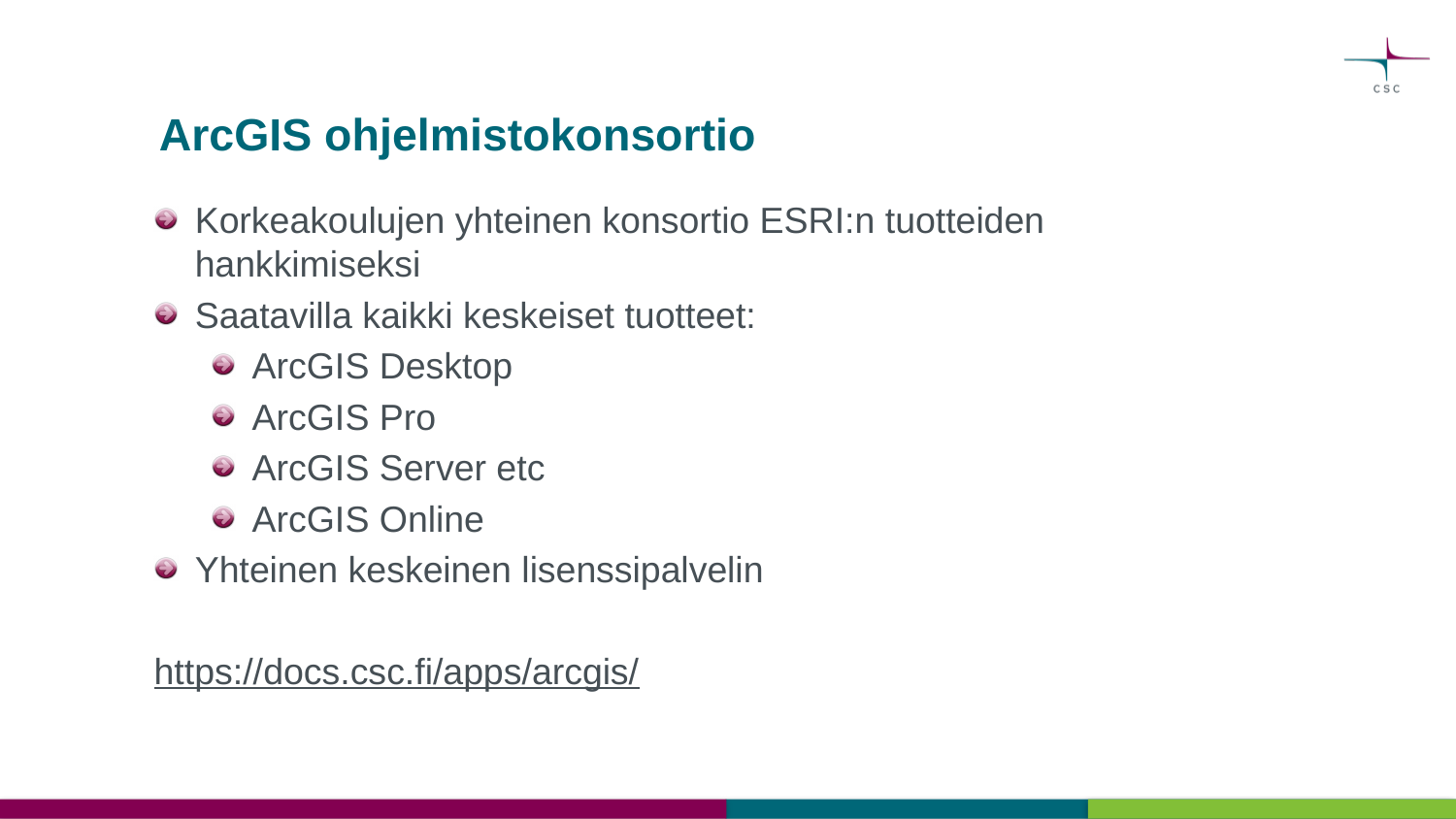

# ArcGIS ohjelmistokonsortio
Korkeakoulujen yhteinen konsortio ESRI:n tuotteiden hankkimiseksi
Saatavilla kaikki keskeiset tuotteet:
ArcGIS Desktop
ArcGIS Pro
ArcGIS Server etc
ArcGIS Online
Yhteinen keskeinen lisenssipalvelin

https://docs.csc.fi/apps/arcgis/